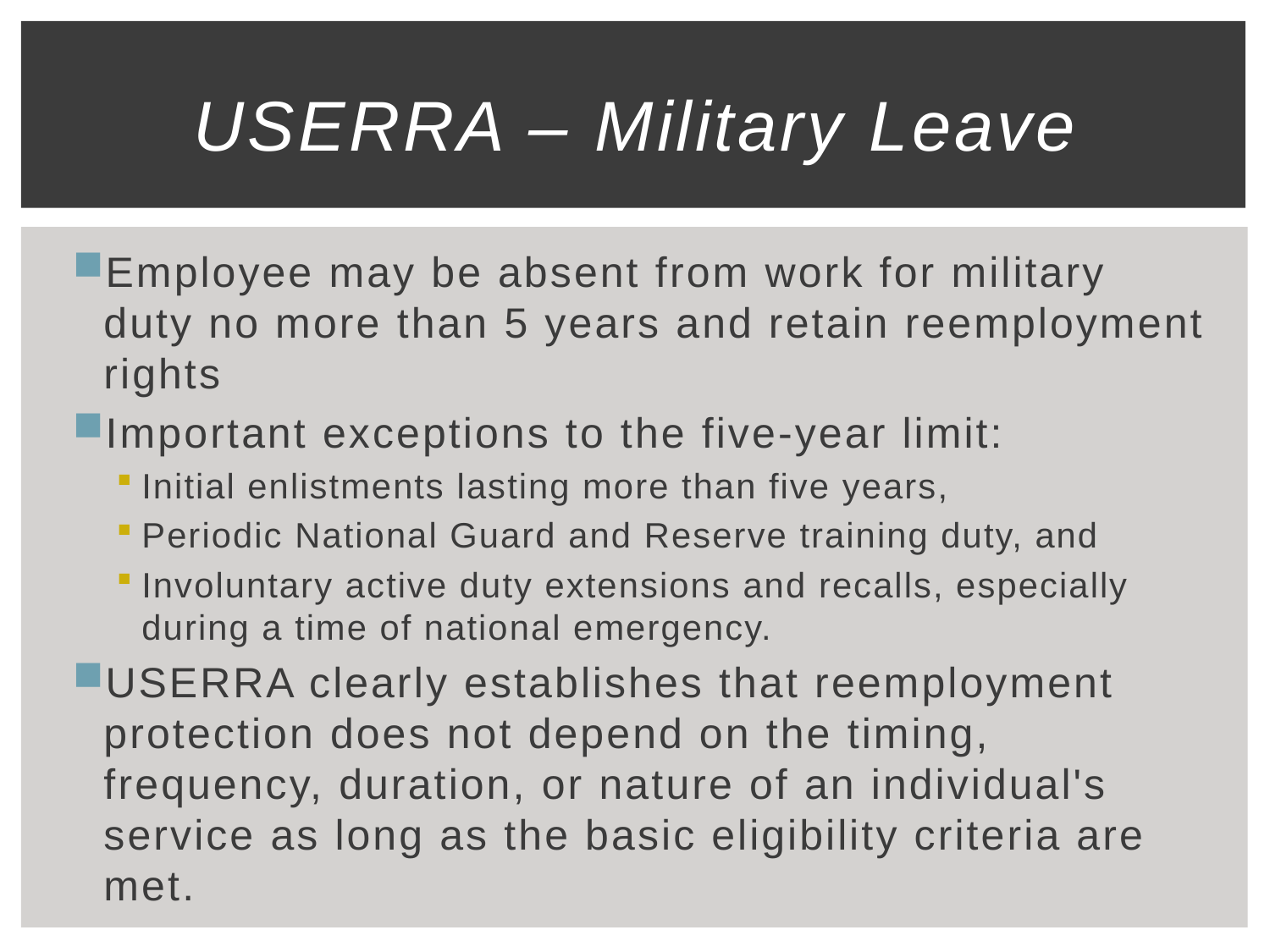

# USERRA – Military Leave
Employee may be absent from work for military duty no more than 5 years and retain reemployment rights
Important exceptions to the five-year limit:
Initial enlistments lasting more than five years,
Periodic National Guard and Reserve training duty, and
Involuntary active duty extensions and recalls, especially during a time of national emergency.
USERRA clearly establishes that reemployment protection does not depend on the timing, frequency, duration, or nature of an individual's service as long as the basic eligibility criteria are met.